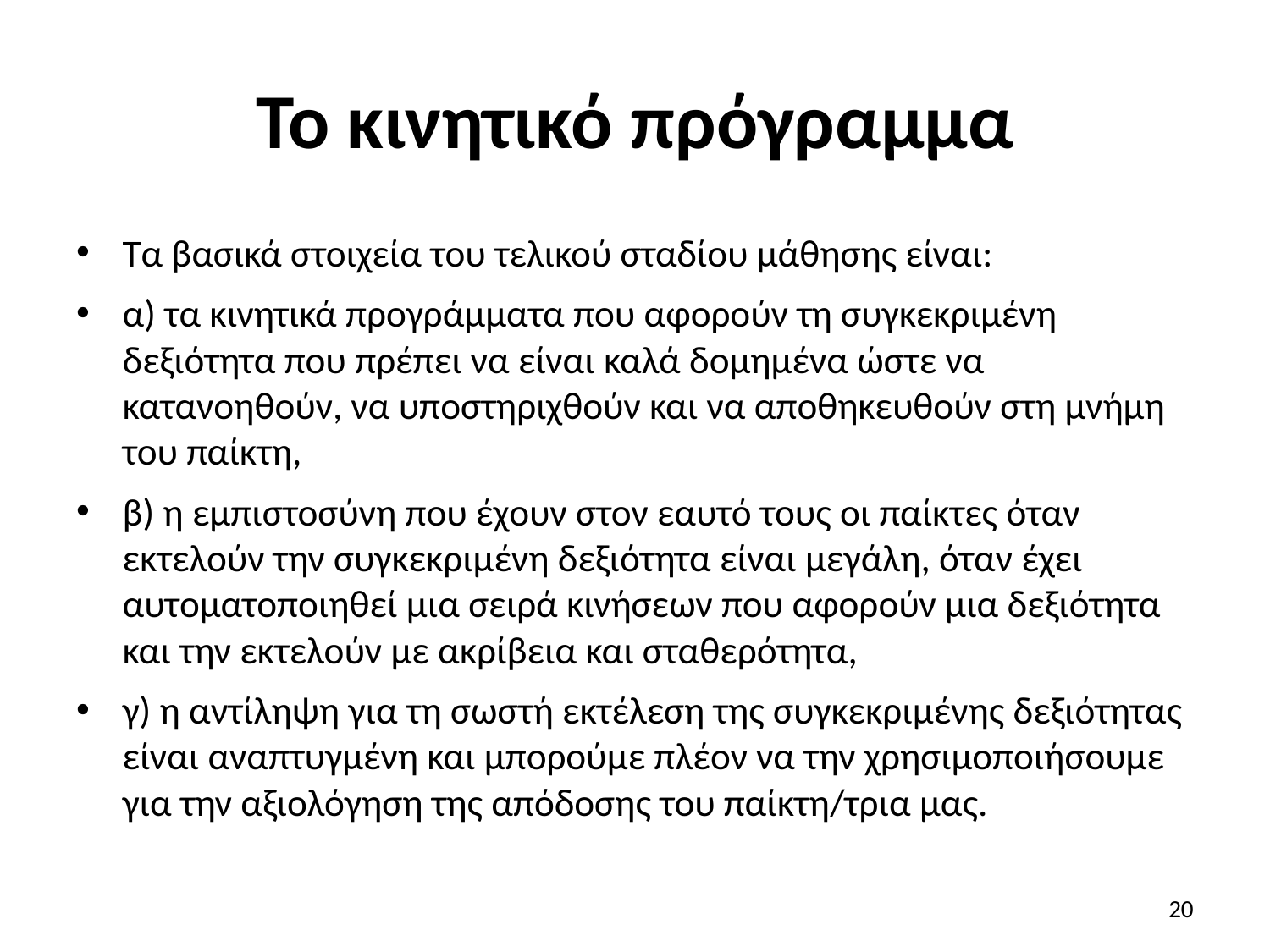

# Το κινητικό πρόγραμμα
Τα βασικά στοιχεία του τελικού σταδίου μάθησης είναι:
α) τα κινητικά προγράμματα που αφορούν τη συγκεκριμένη δεξιότητα που πρέπει να είναι καλά δομημένα ώστε να κατανοηθούν, να υποστηριχθούν και να αποθηκευθούν στη μνήμη του παίκτη,
β) η εμπιστοσύνη που έχουν στον εαυτό τους οι παίκτες όταν εκτελούν την συγκεκριμένη δεξιότητα είναι μεγάλη, όταν έχει αυτοματοποιηθεί μια σειρά κινήσεων που αφορούν μια δεξιότητα και την εκτελούν με ακρίβεια και σταθερότητα,
γ) η αντίληψη για τη σωστή εκτέλεση της συγκεκριμένης δεξιότητας είναι αναπτυγμένη και μπορούμε πλέον να την χρησιμοποιήσουμε για την αξιολόγηση της απόδοσης του παίκτη/τρια μας.
20